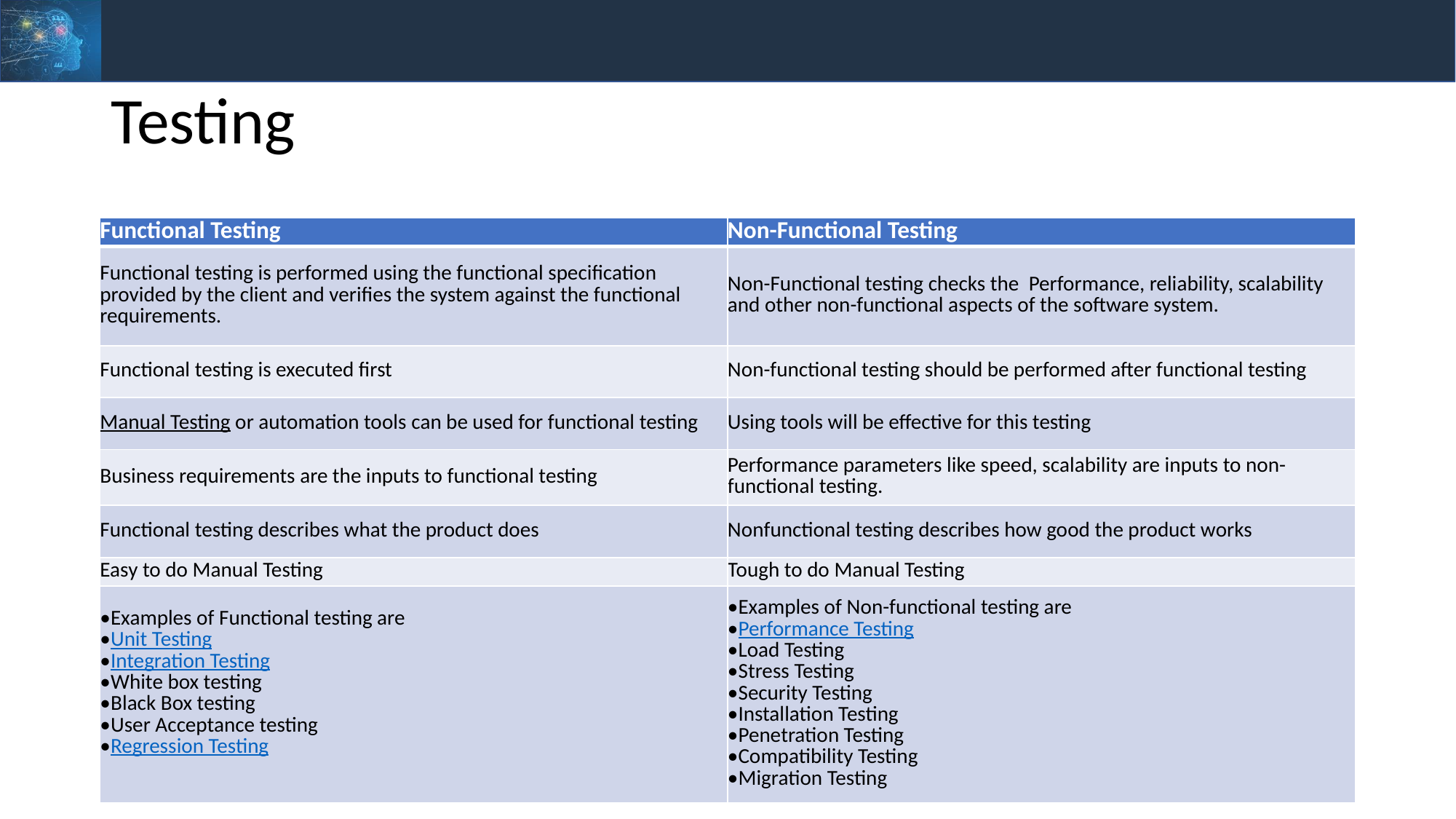

# Testing
| Functional Testing | Non-Functional Testing |
| --- | --- |
| Functional testing is performed using the functional specification provided by the client and verifies the system against the functional requirements. | Non-Functional testing checks the  Performance, reliability, scalability and other non-functional aspects of the software system. |
| Functional testing is executed first | Non-functional testing should be performed after functional testing |
| Manual Testing or automation tools can be used for functional testing | Using tools will be effective for this testing |
| Business requirements are the inputs to functional testing | Performance parameters like speed, scalability are inputs to non-functional testing. |
| Functional testing describes what the product does | Nonfunctional testing describes how good the product works |
| Easy to do Manual Testing | Tough to do Manual Testing |
| •Examples of Functional testing are •Unit Testing •Integration Testing •White box testing •Black Box testing •User Acceptance testing •Regression Testing | •Examples of Non-functional testing are •Performance Testing •Load Testing •Stress Testing •Security Testing •Installation Testing •Penetration Testing •Compatibility Testing •Migration Testing |